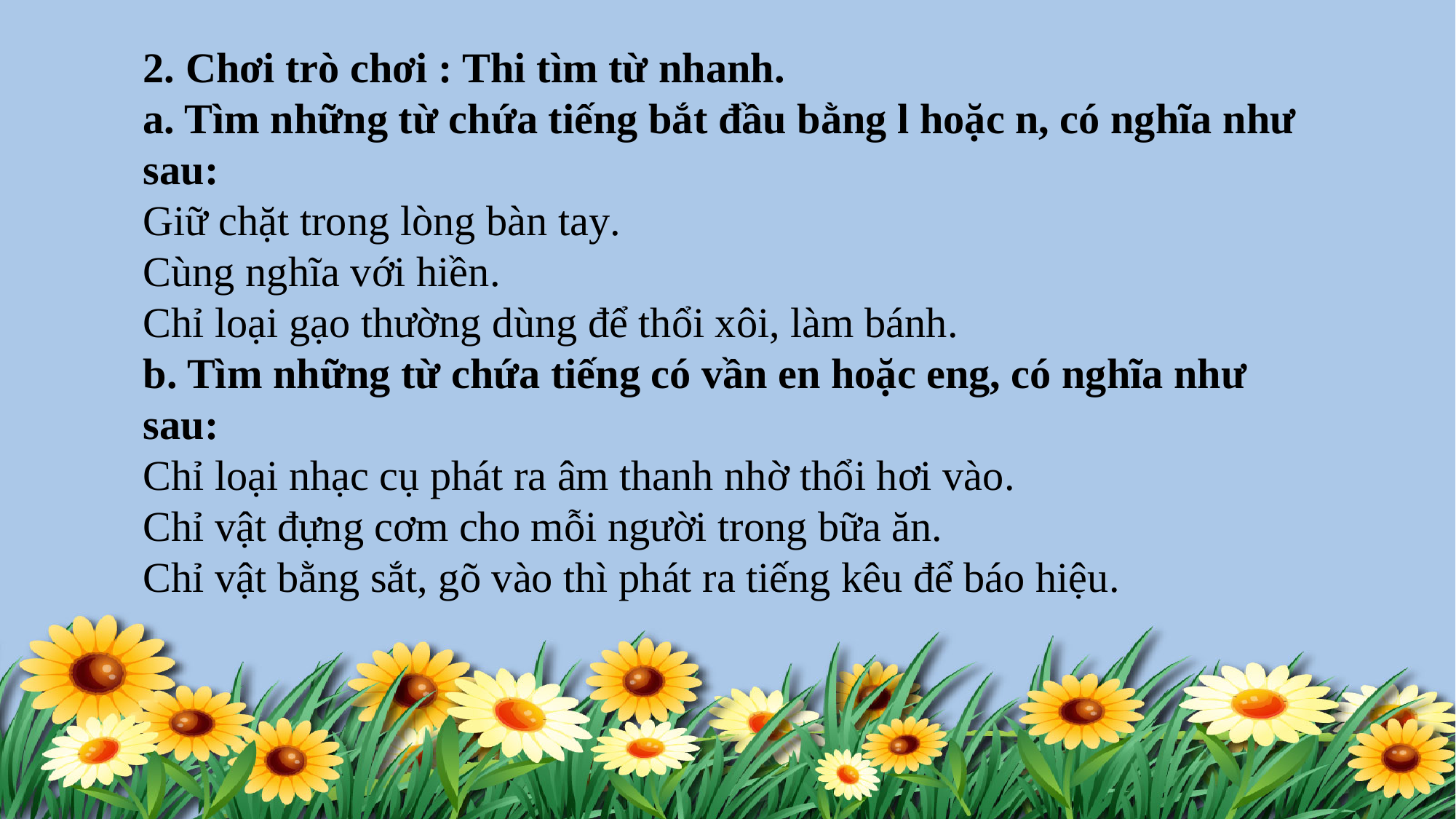

2. Chơi trò chơi : Thi tìm từ nhanh.
a. Tìm những từ chứa tiếng bắt đầu bằng l hoặc n, có nghĩa như sau:
Giữ chặt trong lòng bàn tay.
Cùng nghĩa với hiền.
Chỉ loại gạo thường dùng để thổi xôi, làm bánh.
b. Tìm những từ chứa tiếng có vần en hoặc eng, có nghĩa như sau:
Chỉ loại nhạc cụ phát ra âm thanh nhờ thổi hơi vào.
Chỉ vật đựng cơm cho mỗi người trong bữa ăn.
Chỉ vật bằng sắt, gõ vào thì phát ra tiếng kêu để báo hiệu.